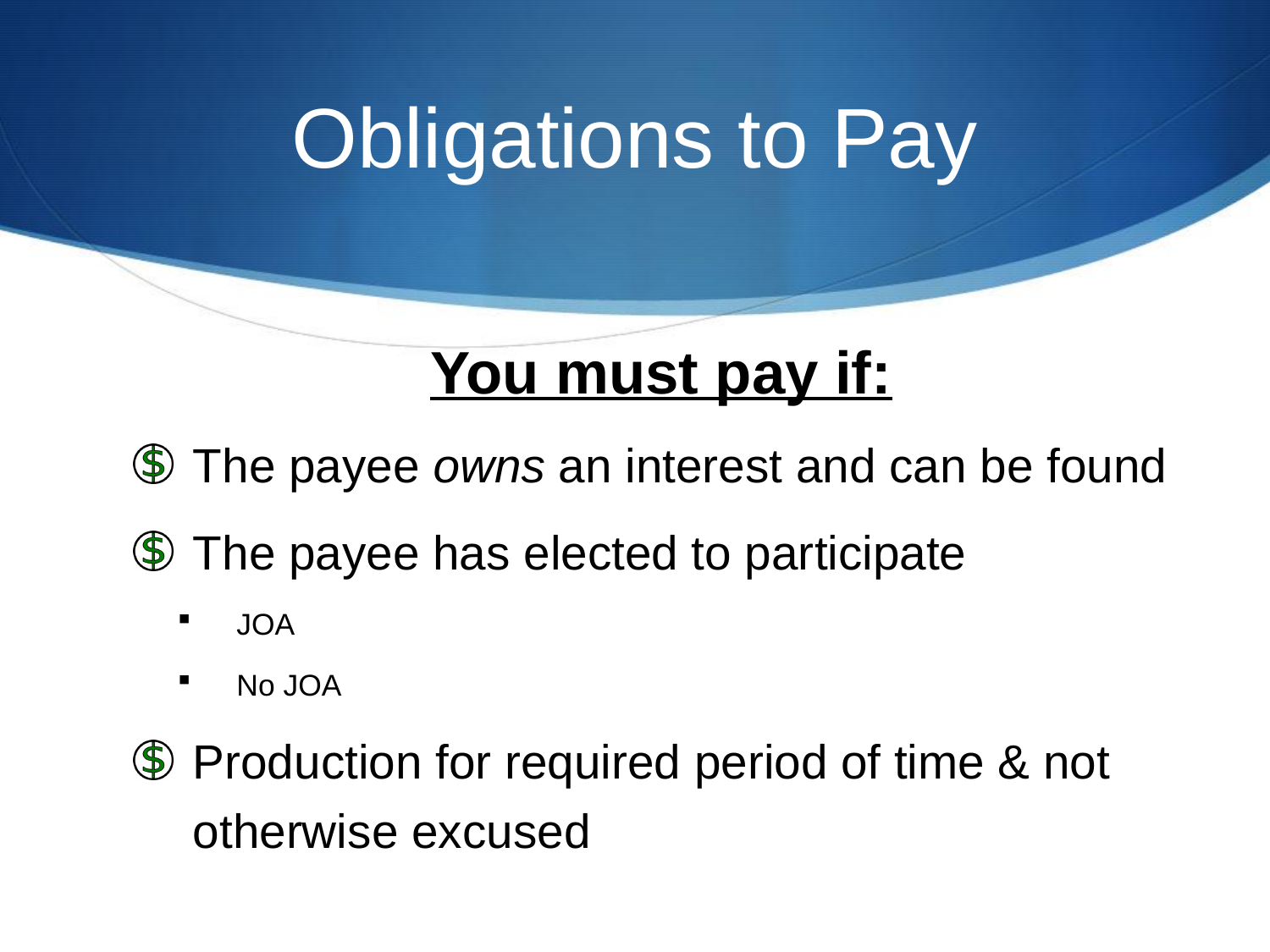

# Obligations to Pay
You must pay if:
The payee owns an interest and can be found
The payee has elected to participate
JOA
No JOA
Production for required period of time & not otherwise excused